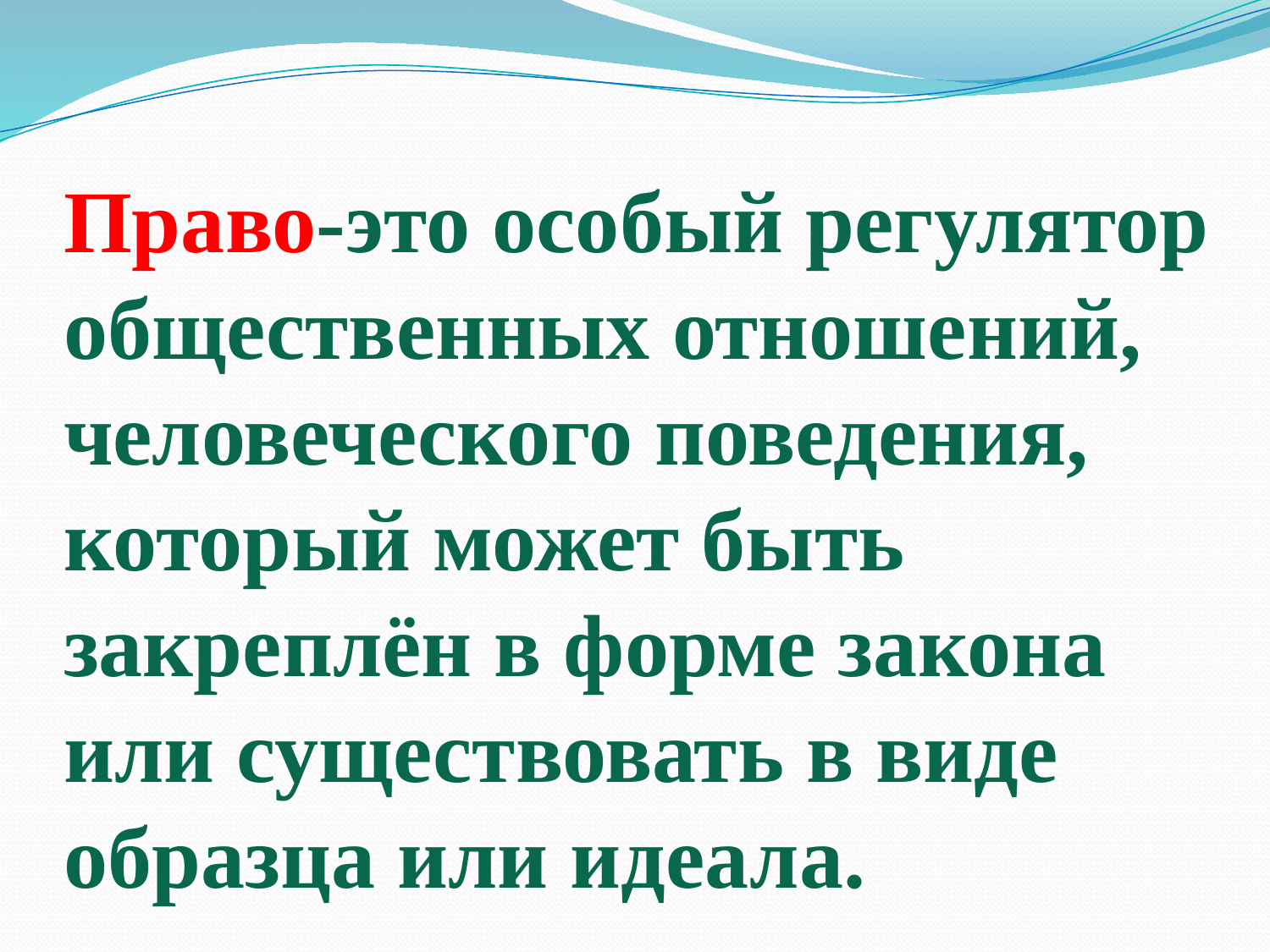

# Право-это особый регулятор общественных отношений, человеческого поведения, который может быть закреплён в форме закона или существовать в виде образца или идеала.